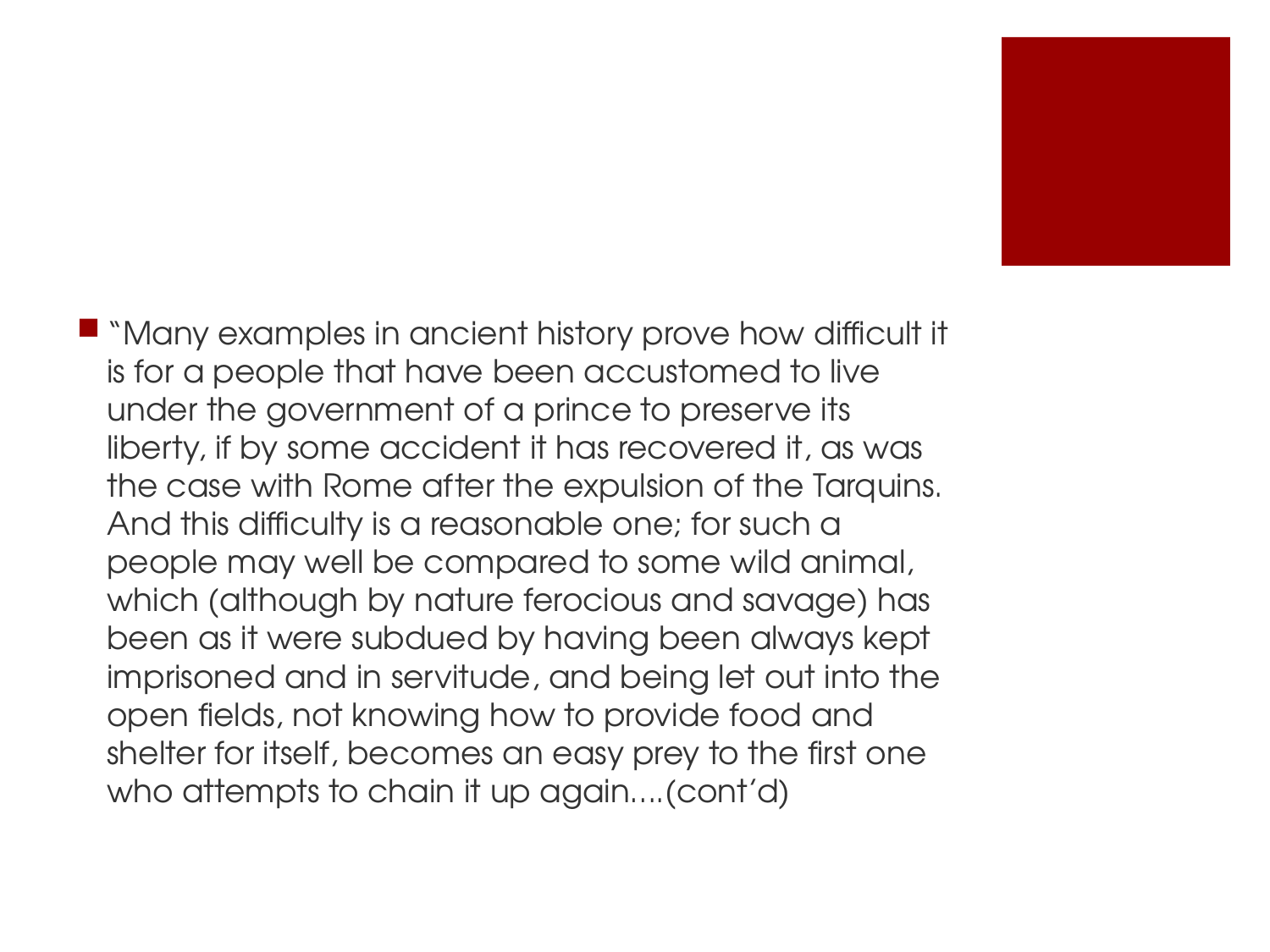

#
“Many examples in ancient history prove how difficult it is for a people that have been accustomed to live under the government of a prince to preserve its liberty, if by some accident it has recovered it, as was the case with Rome after the expulsion of the Tarquins. And this difficulty is a reasonable one; for such a people may well be compared to some wild animal, which (although by nature ferocious and savage) has been as it were subdued by having been always kept imprisoned and in servitude, and being let out into the open fields, not knowing how to provide food and shelter for itself, becomes an easy prey to the first one who attempts to chain it up again….(cont’d)